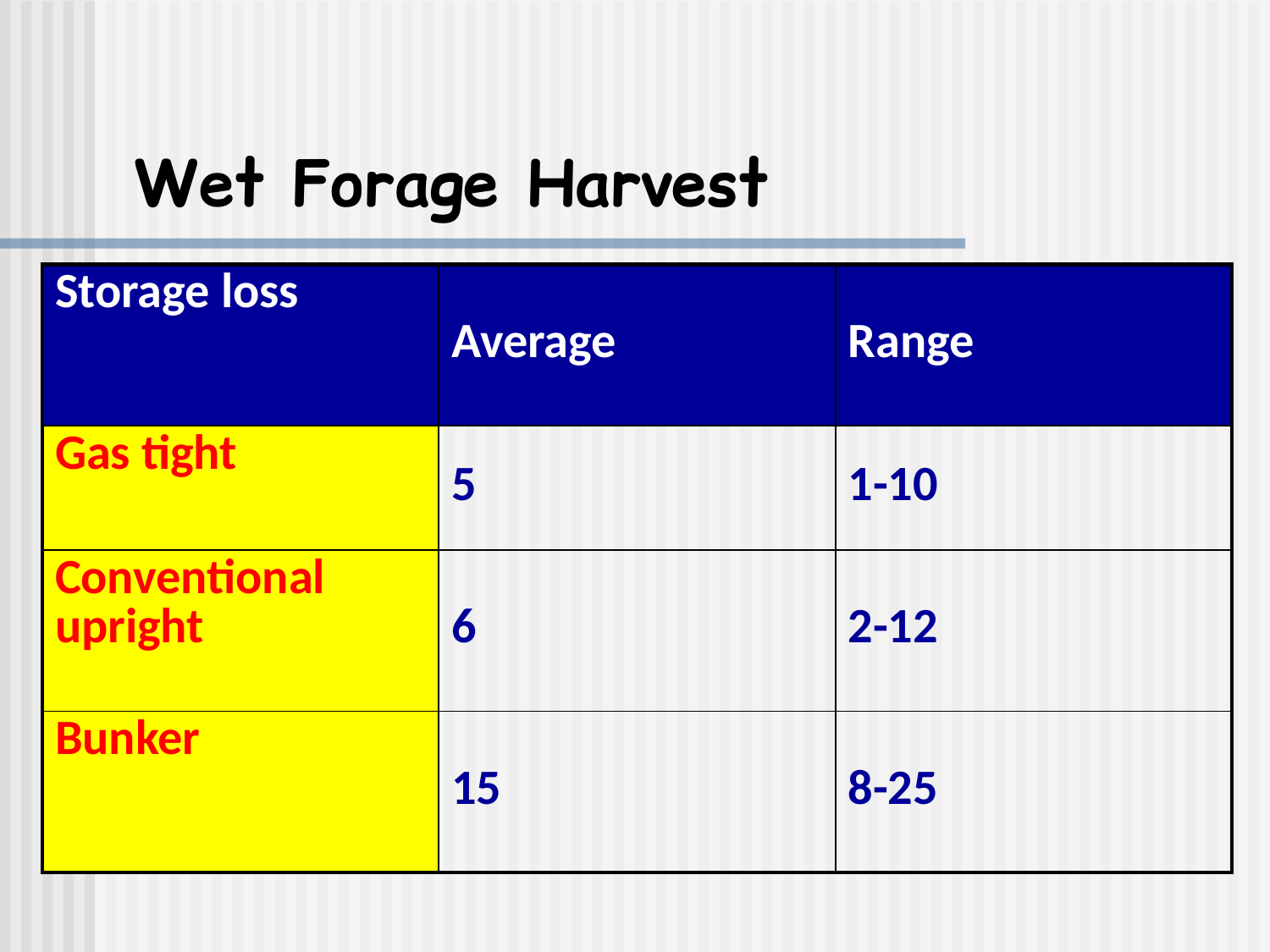

# Wet Forage Harvest
| Storage loss | Average | Range |
| --- | --- | --- |
| Gas tight | 5 | 1-10 |
| Conventional upright | 6 | 2-12 |
| Bunker | 15 | 8-25 |